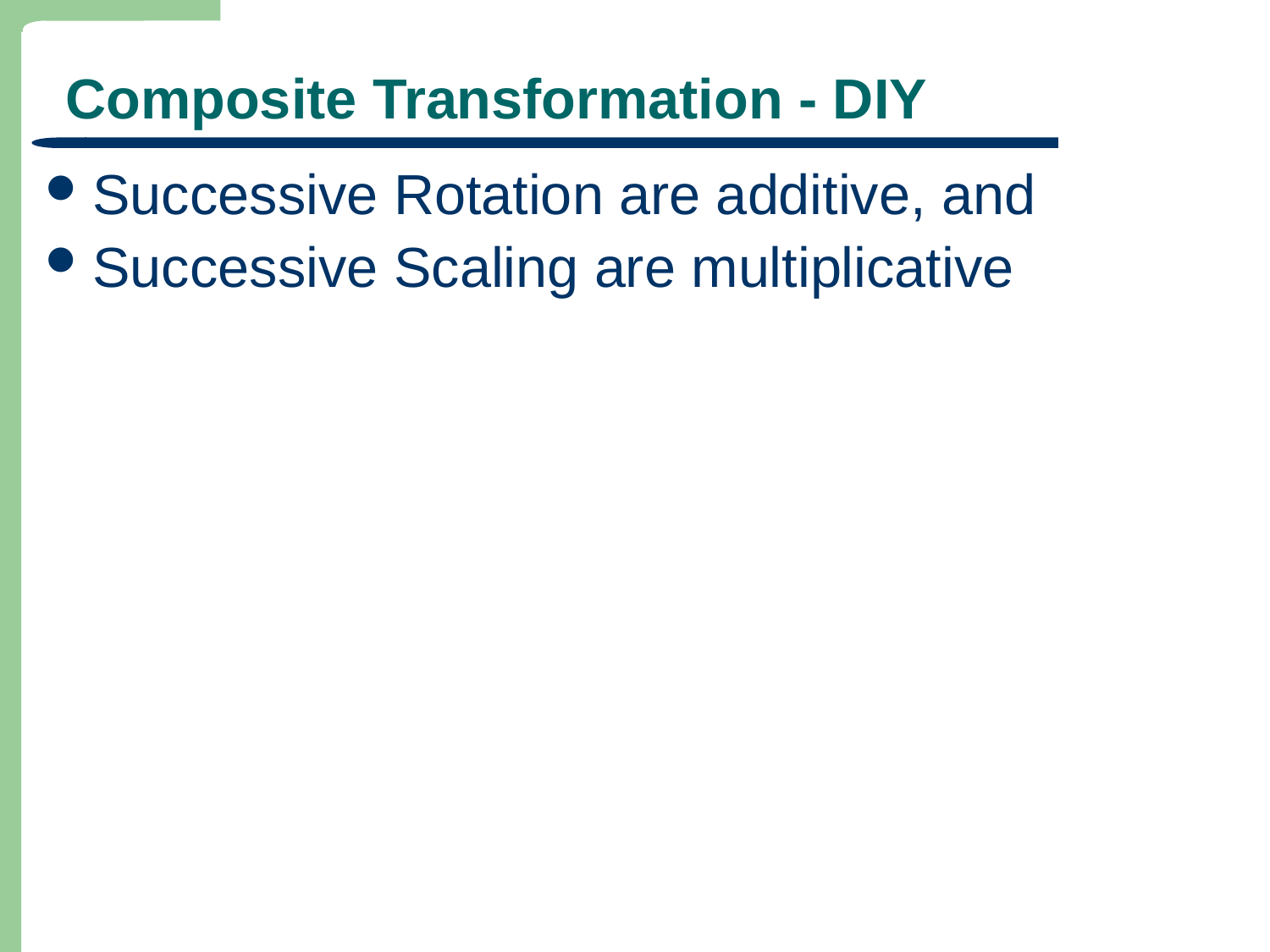

# Composite Transformation - DIY
Successive Rotation are additive, and
Successive Scaling are multiplicative
24